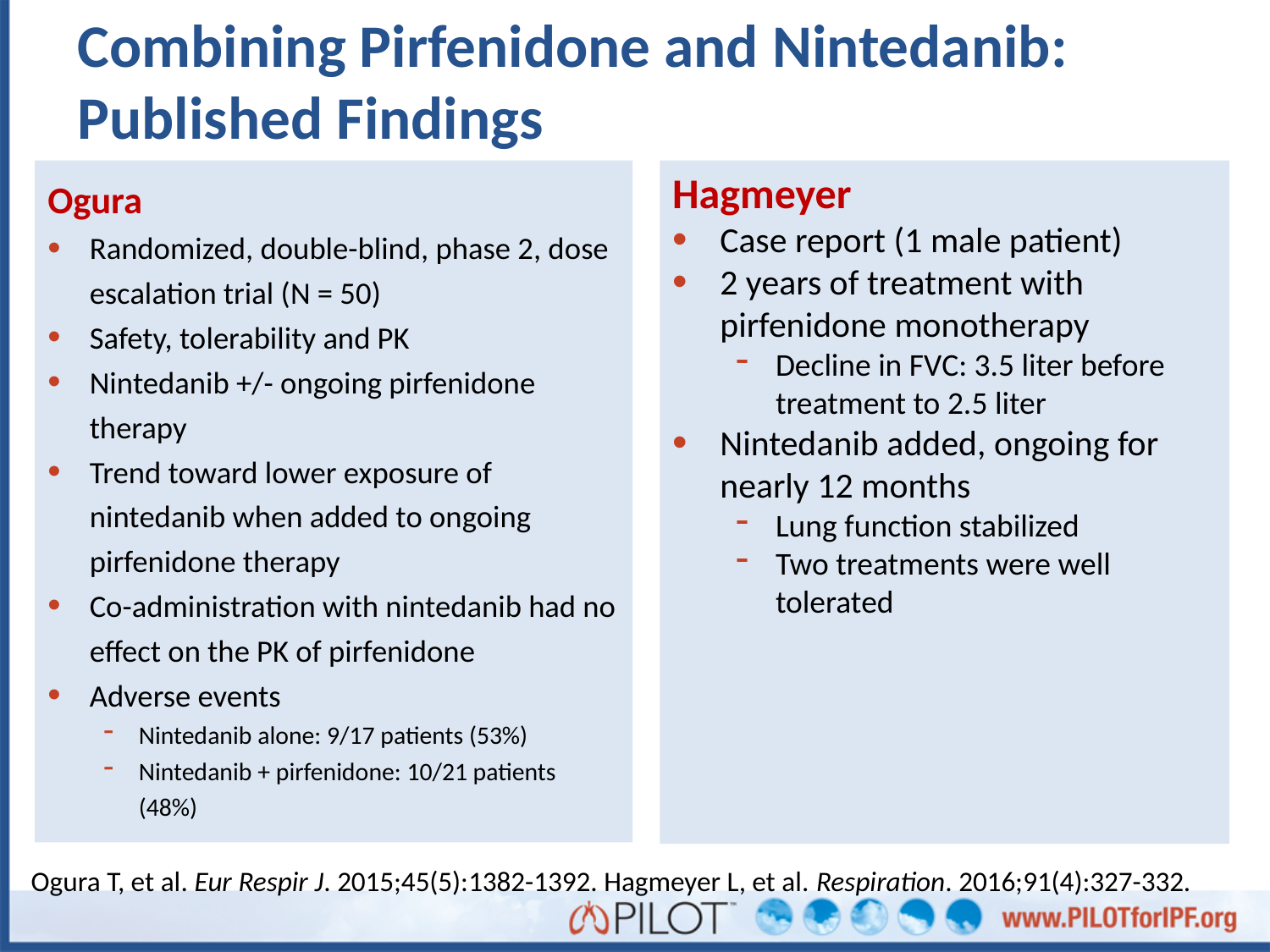

# Combining Pirfenidone and Nintedanib: Published Findings
Ogura
Randomized, double-blind, phase 2, dose escalation trial (N = 50)
Safety, tolerability and PK
Nintedanib +/- ongoing pirfenidone therapy
Trend toward lower exposure of nintedanib when added to ongoing pirfenidone therapy
Co-administration with nintedanib had no effect on the PK of pirfenidone
Adverse events
Nintedanib alone: 9/17 patients (53%)
Nintedanib + pirfenidone: 10/21 patients (48%)

Hagmeyer
Case report (1 male patient)
2 years of treatment with pirfenidone monotherapy
Decline in FVC: 3.5 liter before treatment to 2.5 liter
Nintedanib added, ongoing for nearly 12 months
Lung function stabilized
Two treatments were well tolerated
Ogura T, et al. Eur Respir J. 2015;45(5):1382-1392. Hagmeyer L, et al. Respiration. 2016;91(4):327-332.